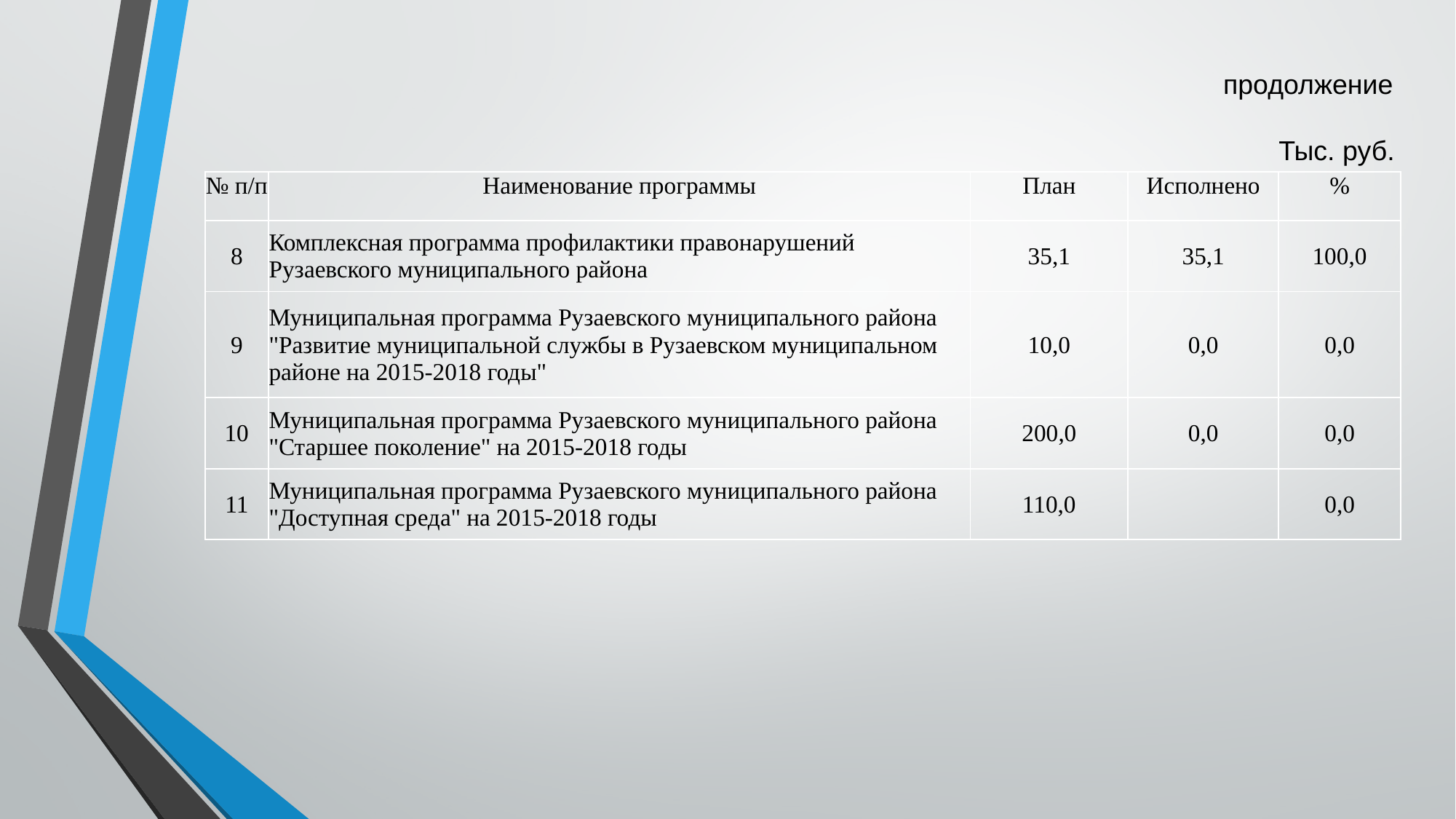

продолжение
Тыс. руб.
| № п/п | Наименование программы | План | Исполнено | % |
| --- | --- | --- | --- | --- |
| 8 | Комплексная программа профилактики правонарушений Рузаевского муниципального района | 35,1 | 35,1 | 100,0 |
| 9 | Муниципальная программа Рузаевского муниципального района "Развитие муниципальной службы в Рузаевском муниципальном районе на 2015-2018 годы" | 10,0 | 0,0 | 0,0 |
| 10 | Муниципальная программа Рузаевского муниципального района "Старшее поколение" на 2015-2018 годы | 200,0 | 0,0 | 0,0 |
| 11 | Муниципальная программа Рузаевского муниципального района "Доступная среда" на 2015-2018 годы | 110,0 |  | 0,0 |